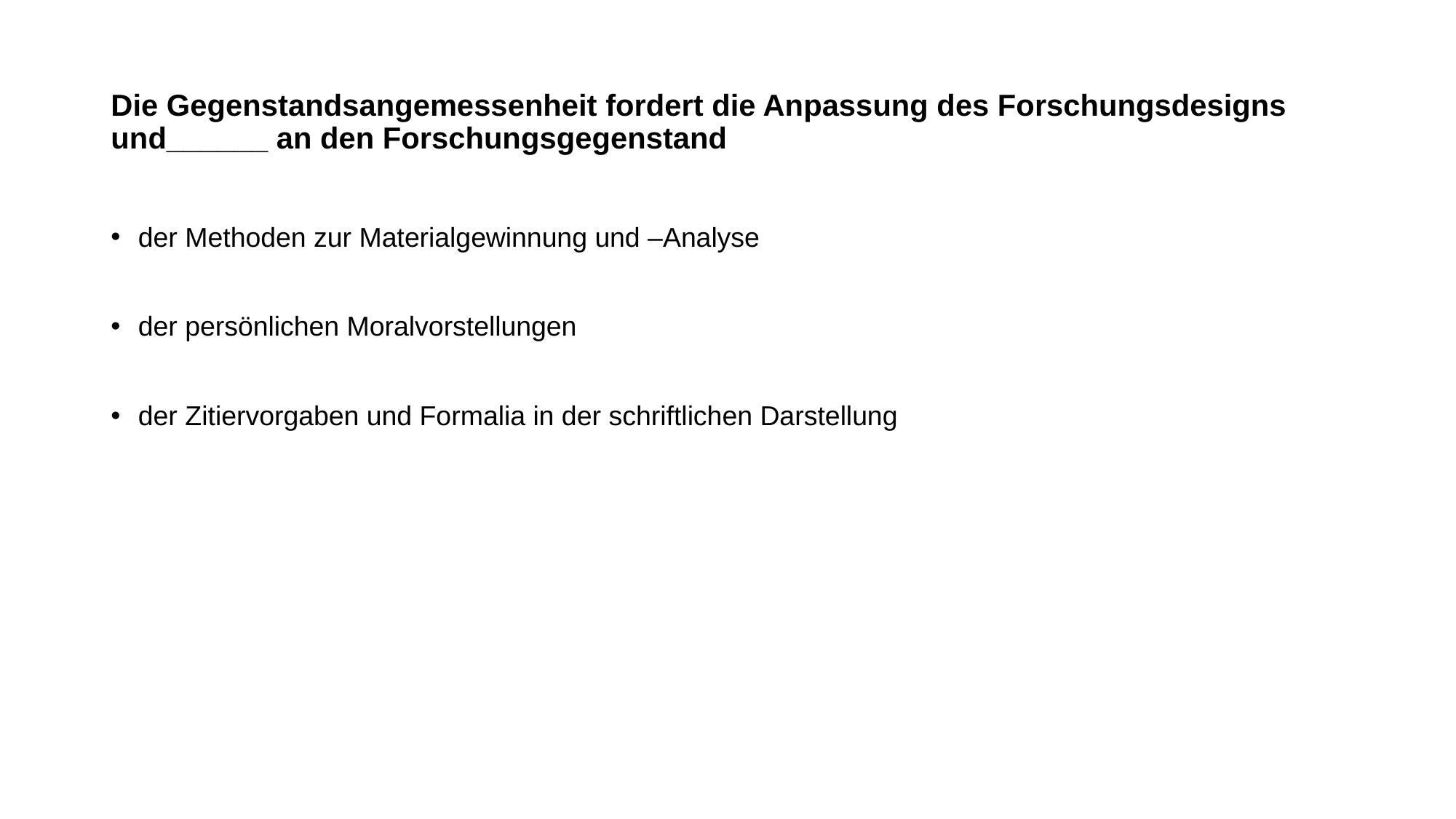

# Die Gegenstandsangemessenheit fordert die Anpassung des Forschungsdesigns und______ an den Forschungsgegenstand
der Methoden zur Materialgewinnung und –Analyse

der persönlichen Moralvorstellungen

der Zitiervorgaben und Formalia in der schriftlichen Darstellung